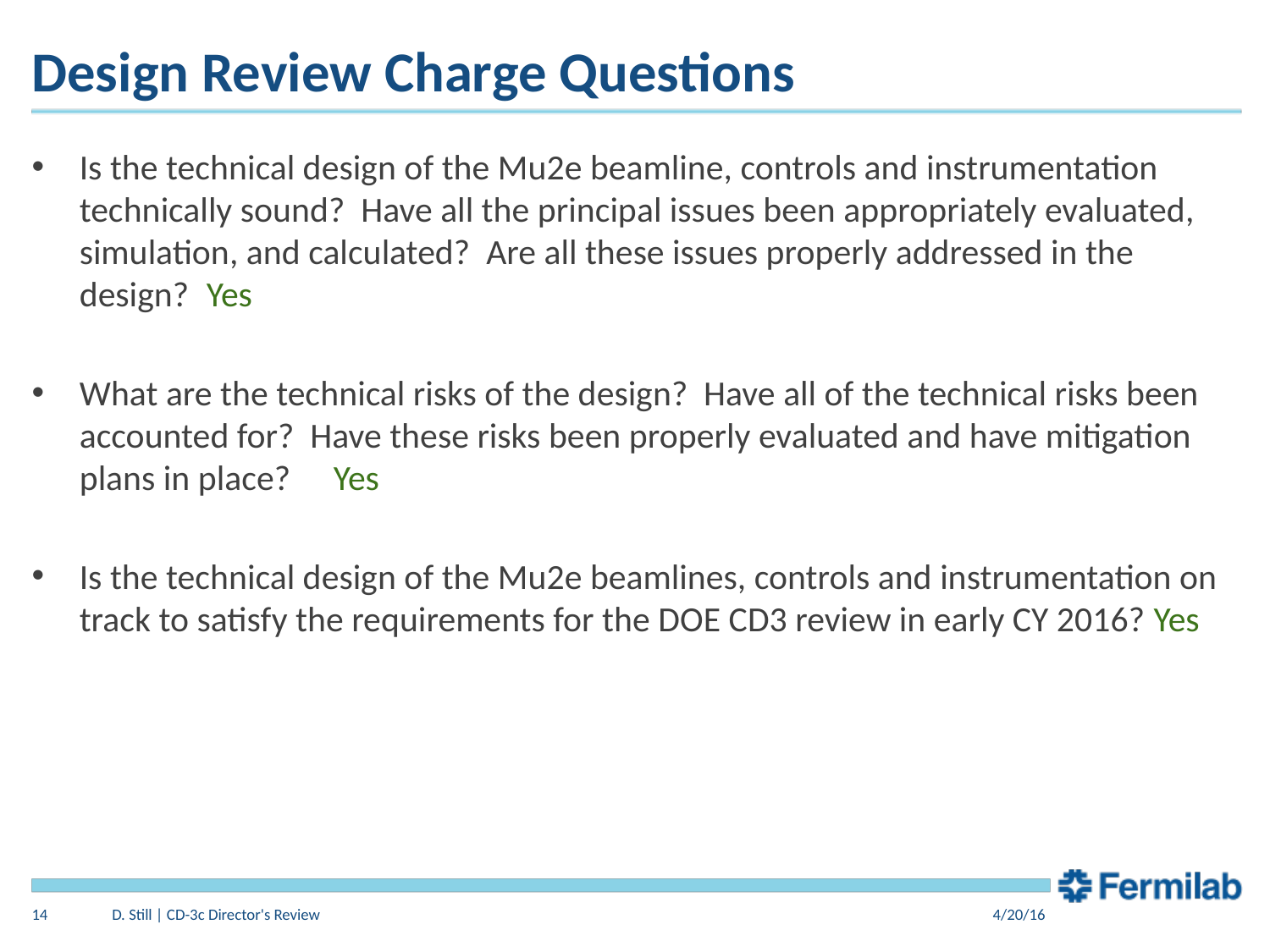

# Design Review Charge Questions
Is the technical design of the Mu2e beamline, controls and instrumentation technically sound?  Have all the principal issues been appropriately evaluated, simulation, and calculated?  Are all these issues properly addressed in the design?	Yes

What are the technical risks of the design?  Have all of the technical risks been accounted for?  Have these risks been properly evaluated and have mitigation plans in place? 	Yes

Is the technical design of the Mu2e beamlines, controls and instrumentation on track to satisfy the requirements for the DOE CD3 review in early CY 2016? Yes

14
D. Still | CD-3c Director's Review
4/20/16